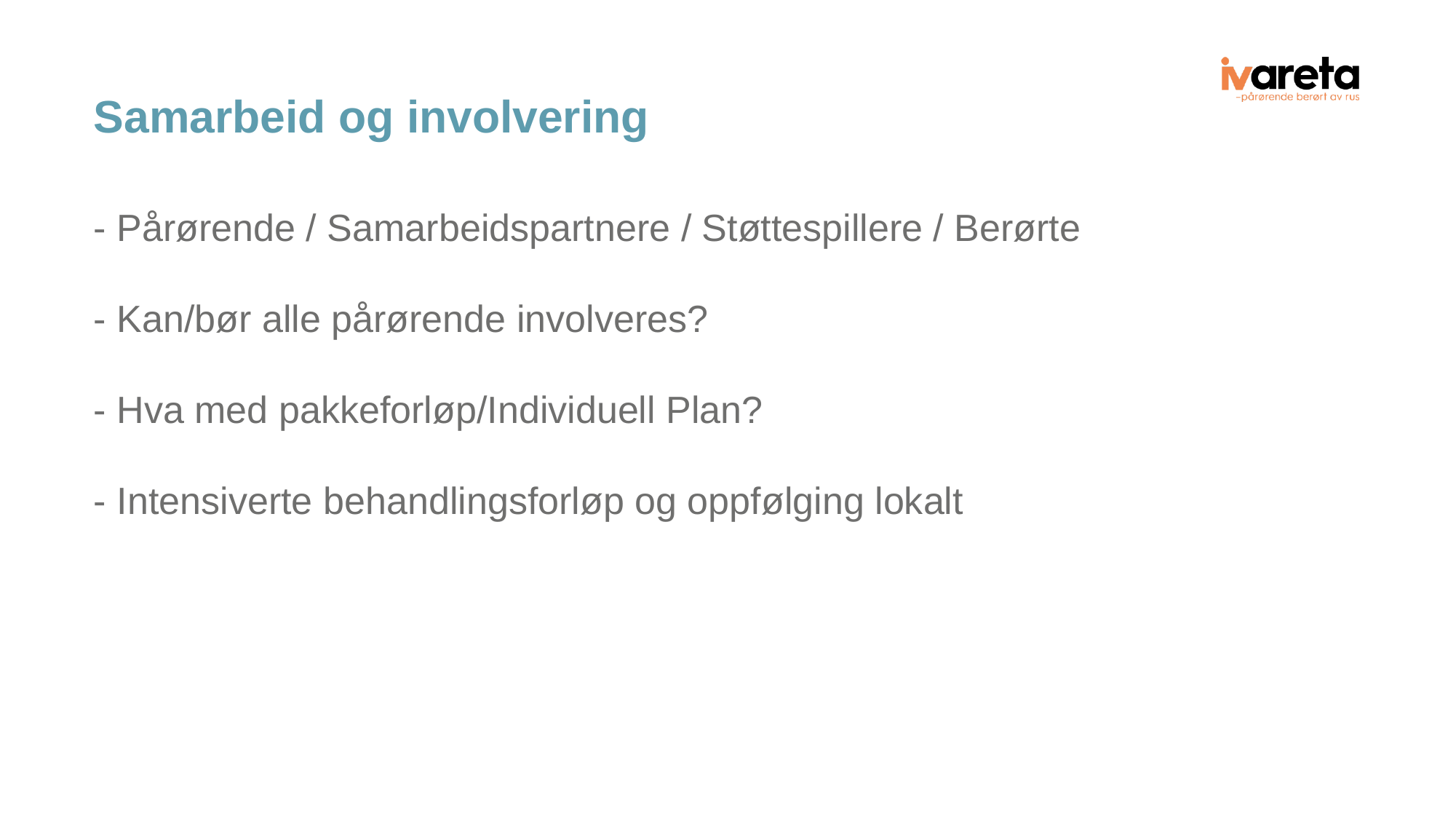

# Samarbeid og involvering
- Pårørende / Samarbeidspartnere / Støttespillere / Berørte

- Kan/bør alle pårørende involveres?

- Hva med pakkeforløp/Individuell Plan?

- Intensiverte behandlingsforløp og oppfølging lokalt